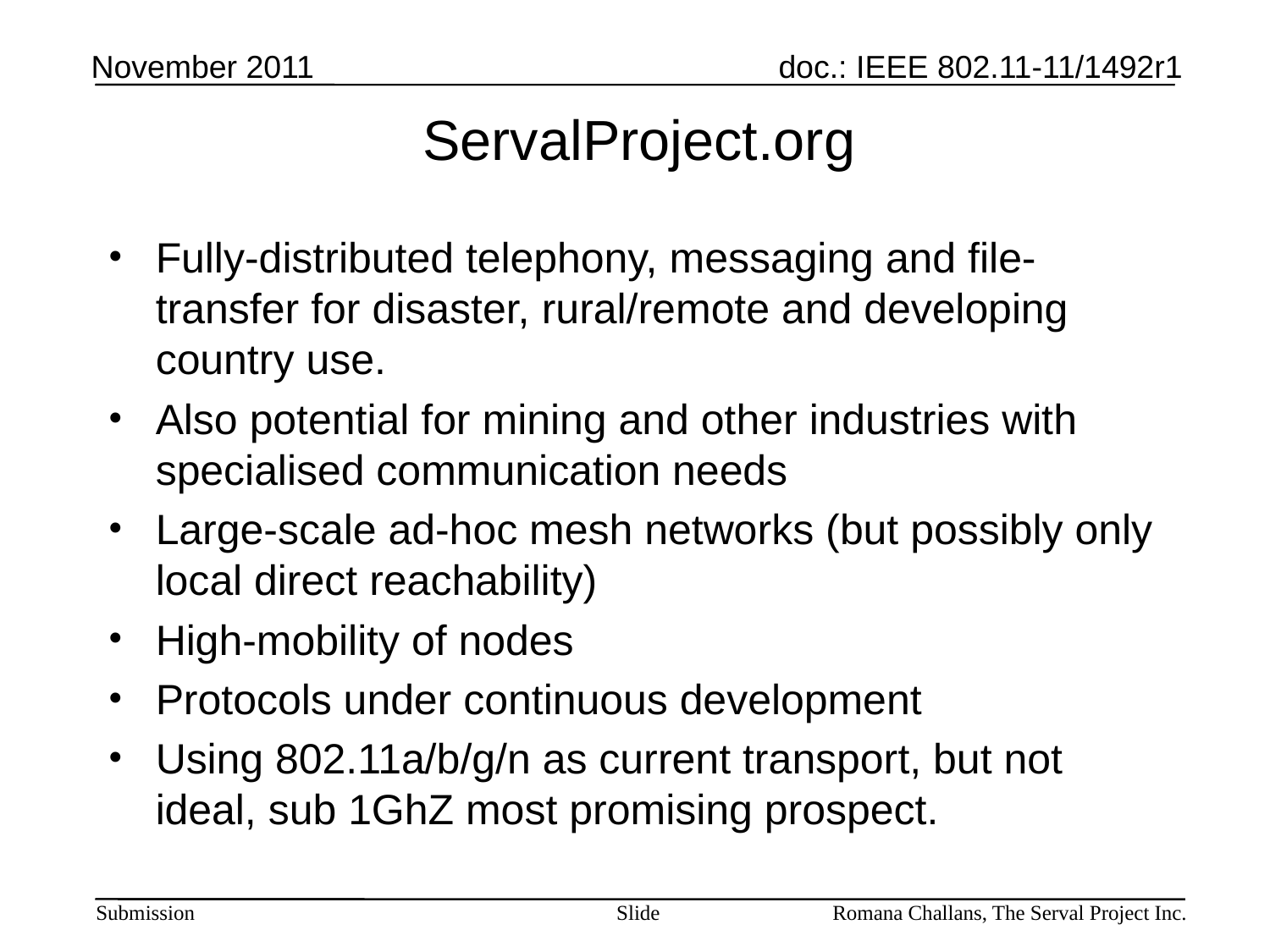

# ServalProject.org
November 2011
doc.: IEEE 802.11-11/1492r1

Fully-distributed telephony, messaging and file-transfer for disaster, rural/remote and developing country use.
Also potential for mining and other industries with specialised communication needs
Large-scale ad-hoc mesh networks (but possibly only local direct reachability)
High-mobility of nodes
Protocols under continuous development
Using 802.11a/b/g/n as current transport, but not ideal, sub 1GhZ most promising prospect.
Submission
Slide
Romana Challans, The Serval Project Inc.